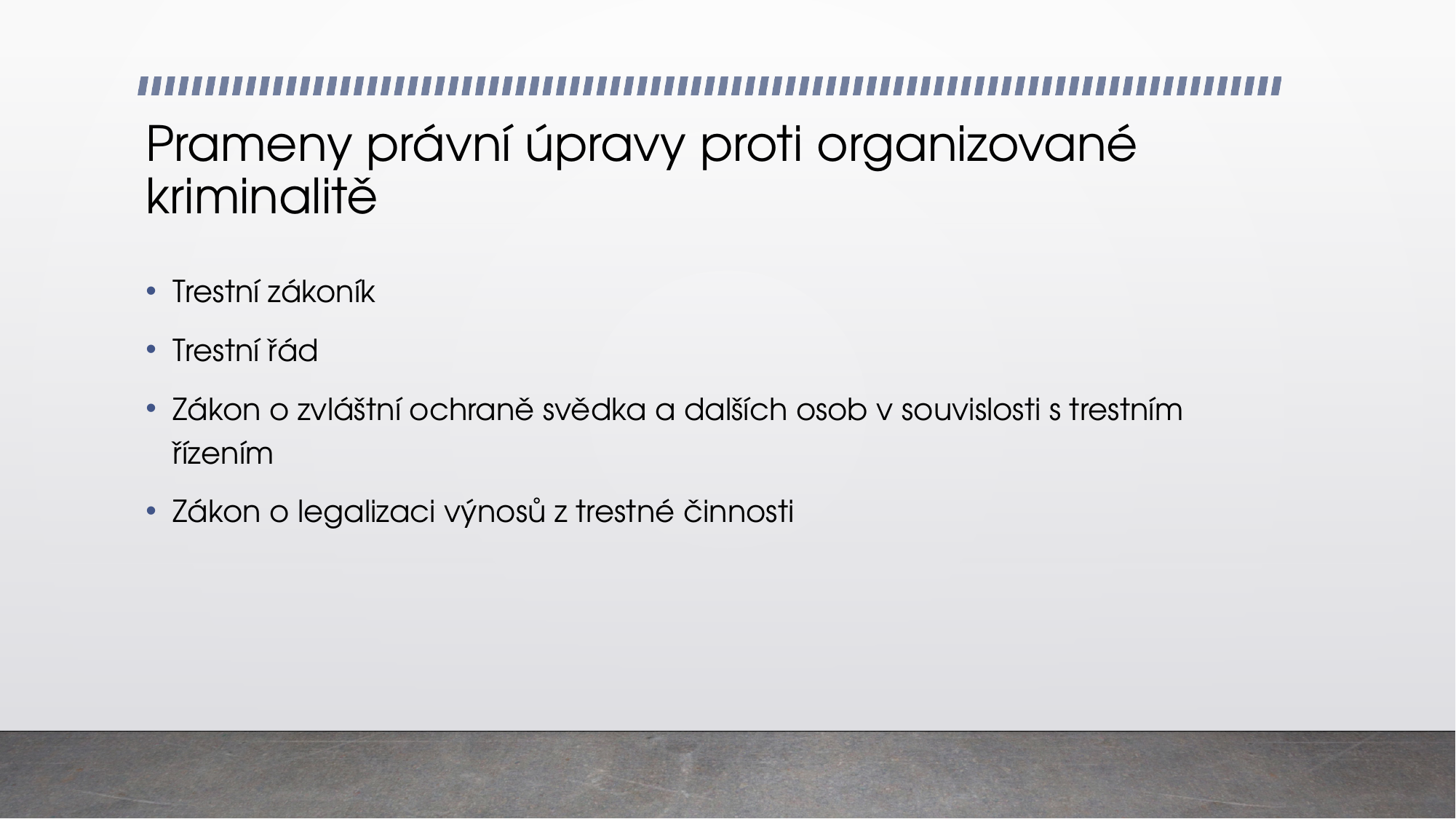

# Prameny právní úpravy proti organizované kriminalitě
Trestní zákoník
Trestní řád
Zákon o zvláštní ochraně svědka a dalších osob v souvislosti s trestním řízením
Zákon o legalizaci výnosů z trestné činnosti